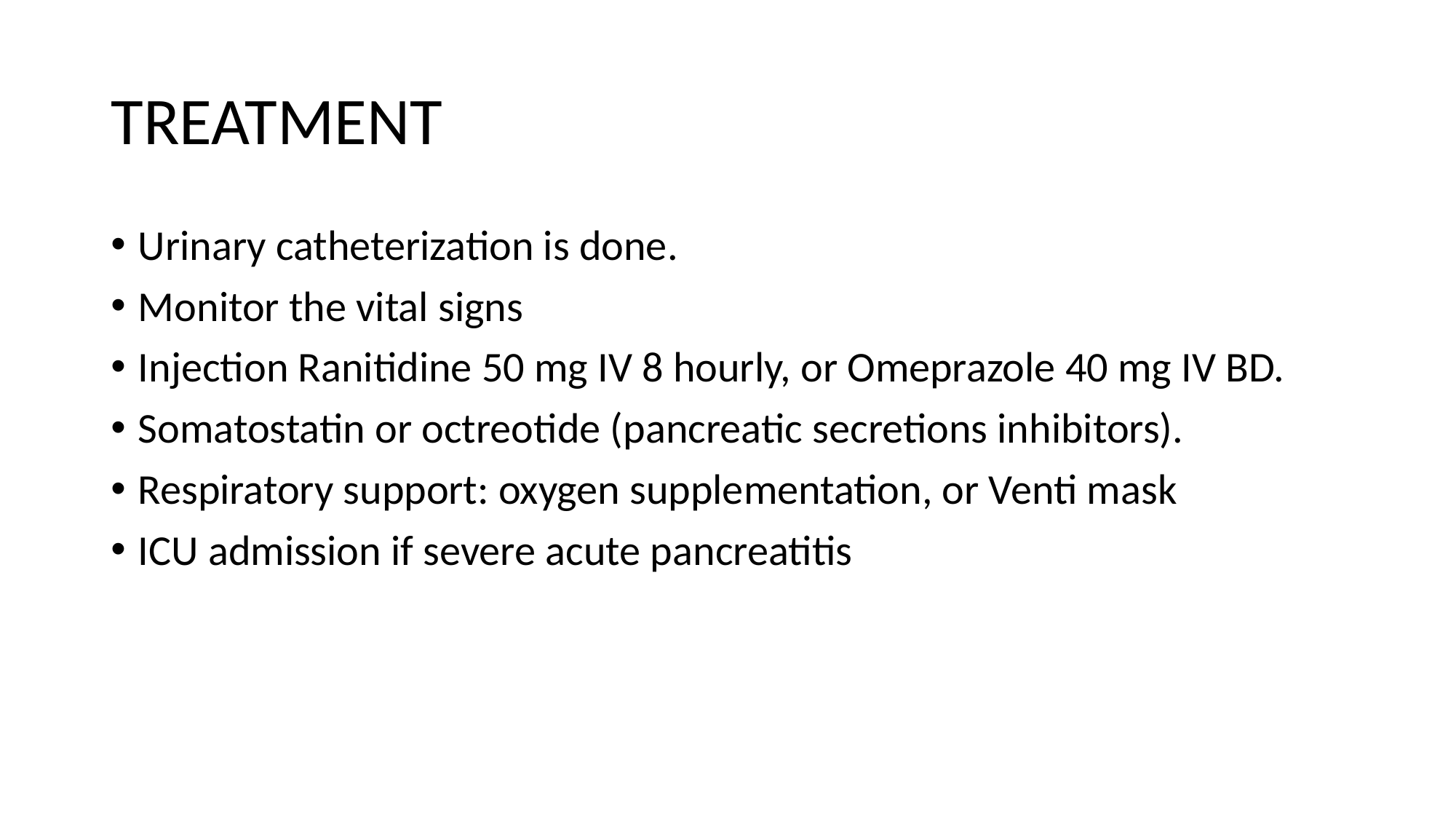

# TREATMENT
Urinary catheterization is done.
Monitor the vital signs
Injection Ranitidine 50 mg IV 8 hourly, or Omeprazole 40 mg IV BD.
Somatostatin or octreotide (pancreatic secretions inhibitors).
Respiratory support: oxygen supplementation, or Venti mask
ICU admission if severe acute pancreatitis